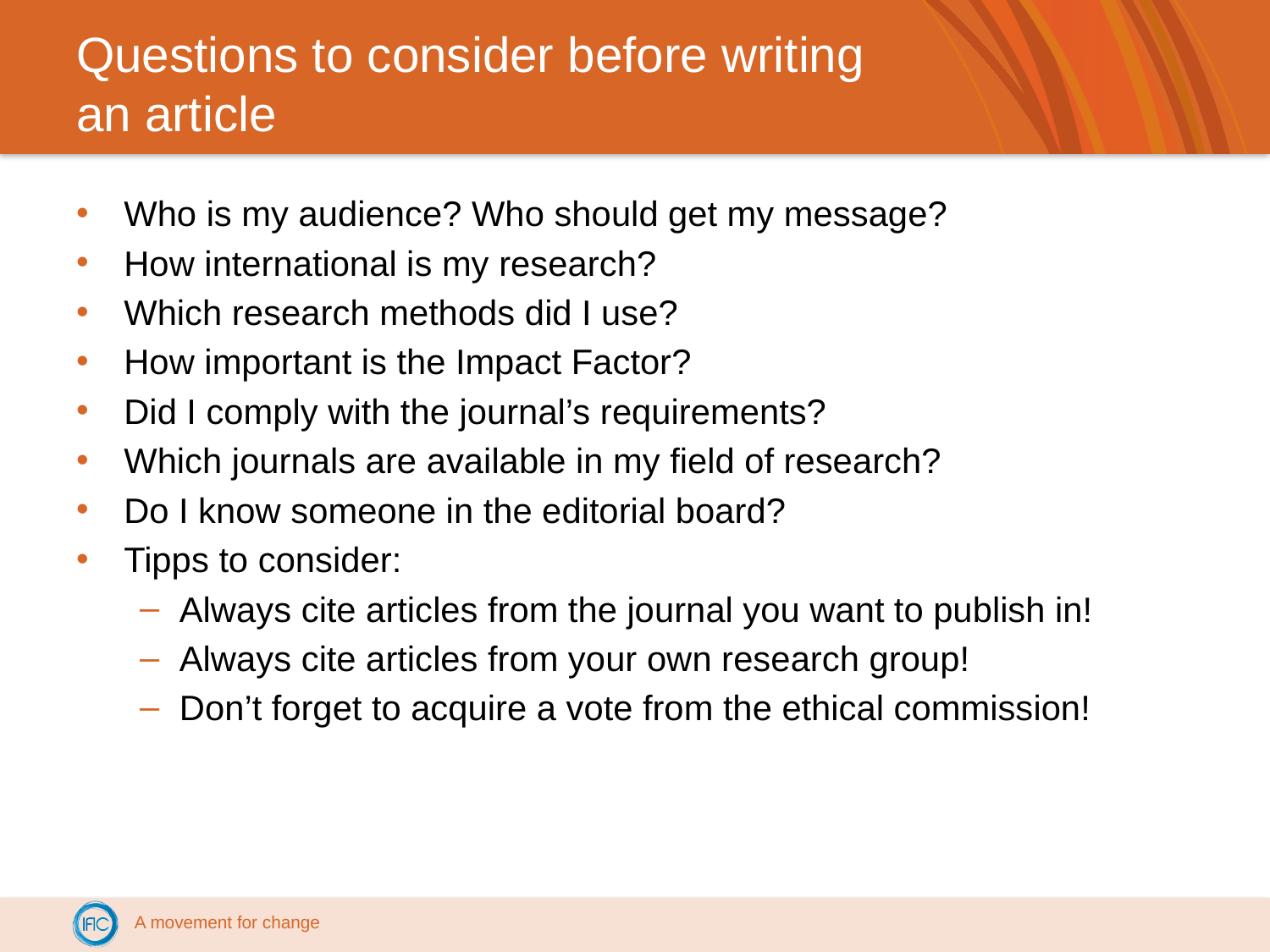

# Questions to consider before writing an article
Who is my audience? Who should get my message?
How international is my research?
Which research methods did I use?
How important is the Impact Factor?
Did I comply with the journal’s requirements?
Which journals are available in my field of research?
Do I know someone in the editorial board?
Tipps to consider:
Always cite articles from the journal you want to publish in!
Always cite articles from your own research group!
Don’t forget to acquire a vote from the ethical commission!